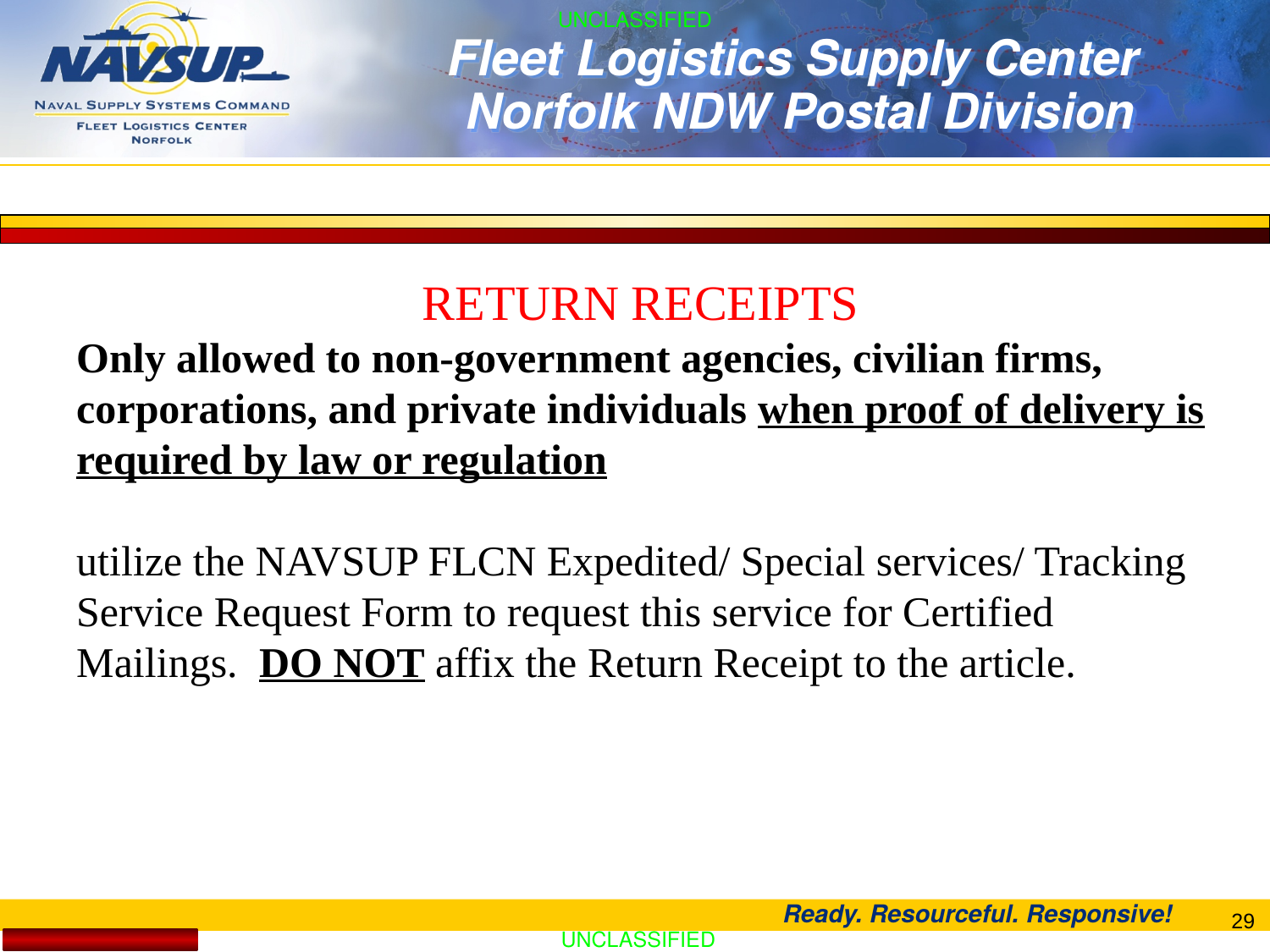

FLEET LOGISTICS CENTER JACKSONVILLE

RETURN RECEIPTS
Only allowed to non-government agencies, civilian firms, corporations, and private individuals when proof of delivery is required by law or regulation

utilize the NAVSUP FLCN Expedited/ Special services/ Tracking Service Request Form to request this service for Certified Mailings.  DO NOT affix the Return Receipt to the article.

29